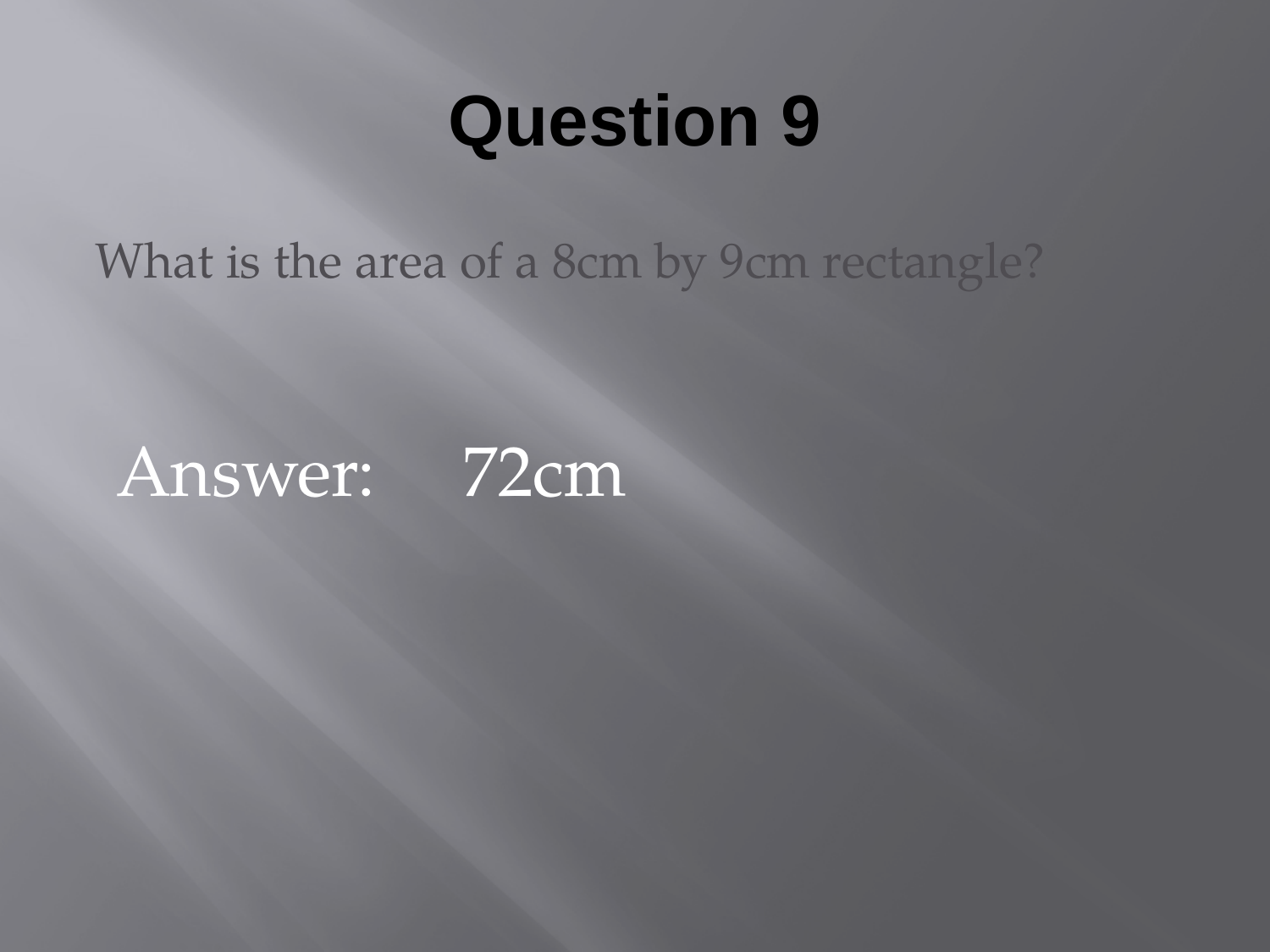

# Question 9
What is the area of a 8cm by 9cm rectangle?
Answer:
72cm